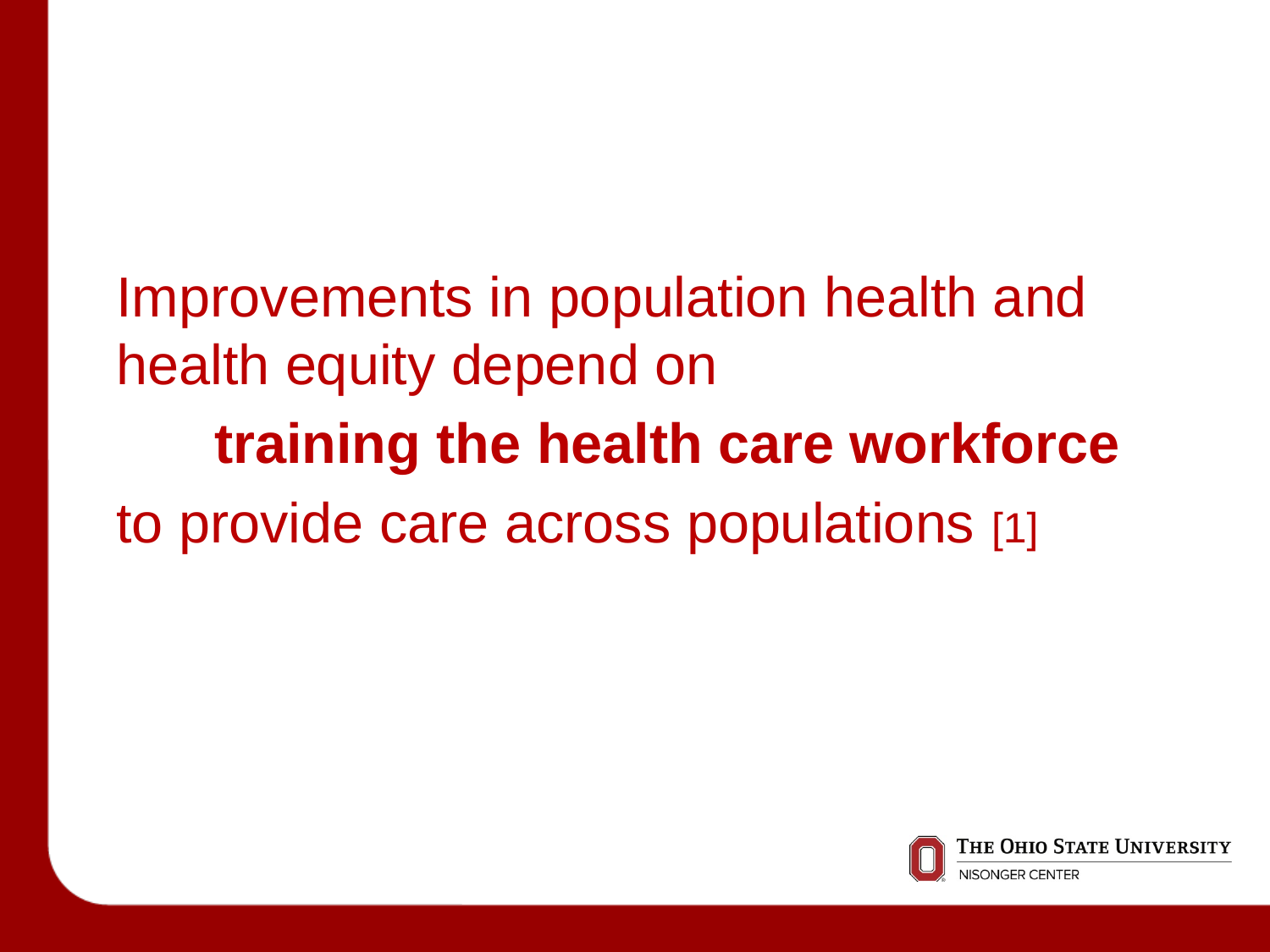

Improvements in population health and health equity depend on
training the health care workforce
to provide care across populations [1]